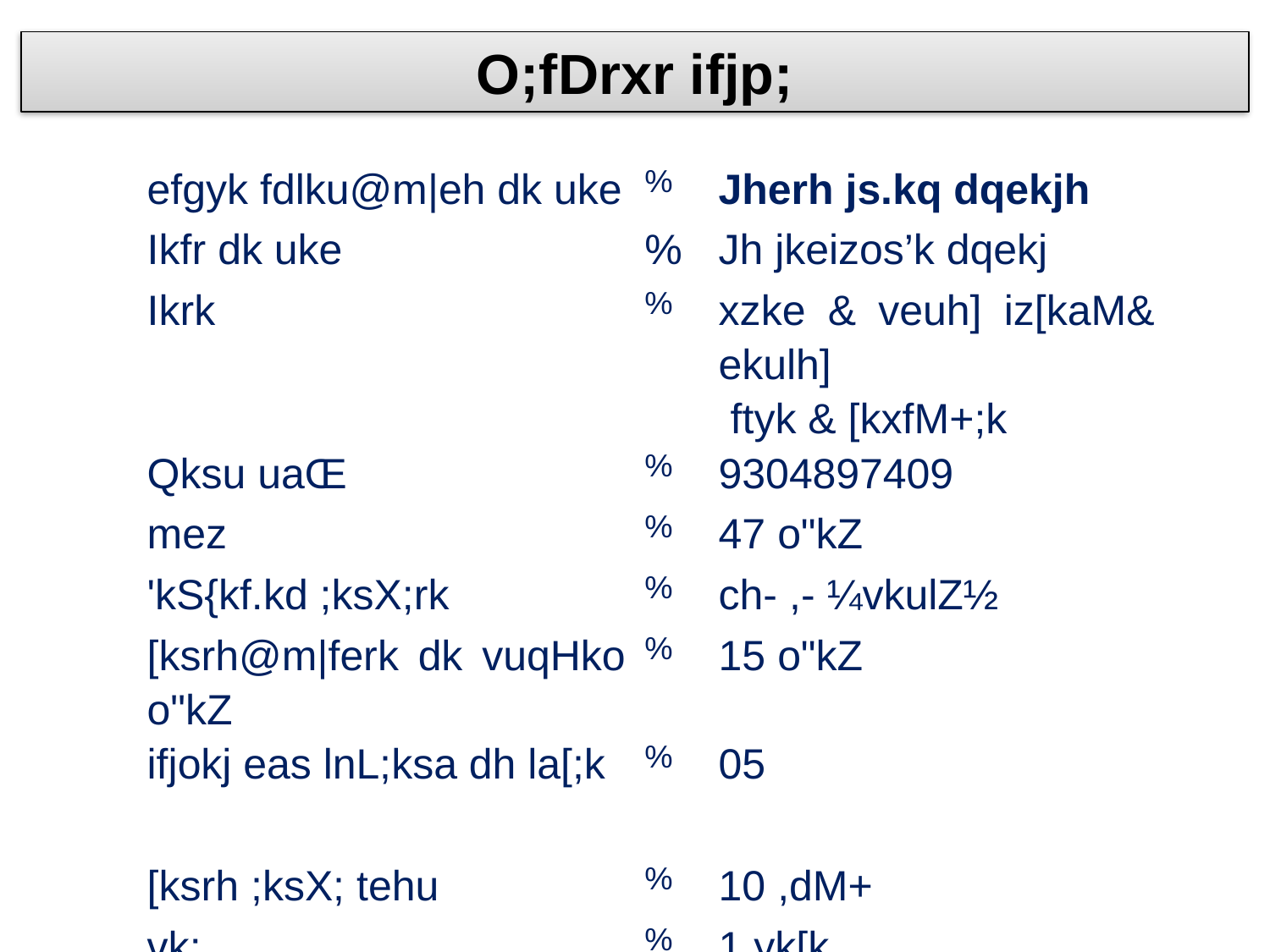

O;fDrxr ifjp;
| efgyk fdlku@m|eh dk uke | % | Jherh js.kq dqekjh |
| --- | --- | --- |
| Ikfr dk uke | % | Jh jkeizos’k dqekj |
| Ikrk | % | xzke & veuh] iz[kaM& ekulh] ftyk & [kxfM+;k |
| Qksu uaŒ | % | 9304897409 |
| mez | % | 47 o"kZ |
| 'kS{kf.kd ;ksX;rk | % | ch- ,- ¼vkulZ½ |
| [ksrh@m|ferk dk vuqHko o"kZ | % | 15 o"kZ |
| ifjokj eas lnL;ksa dh la[;k | % | 05 |
| [ksrh ;ksX; tehu | % | 10 ,dM+ |
| vk; | % | 1 yk[k |